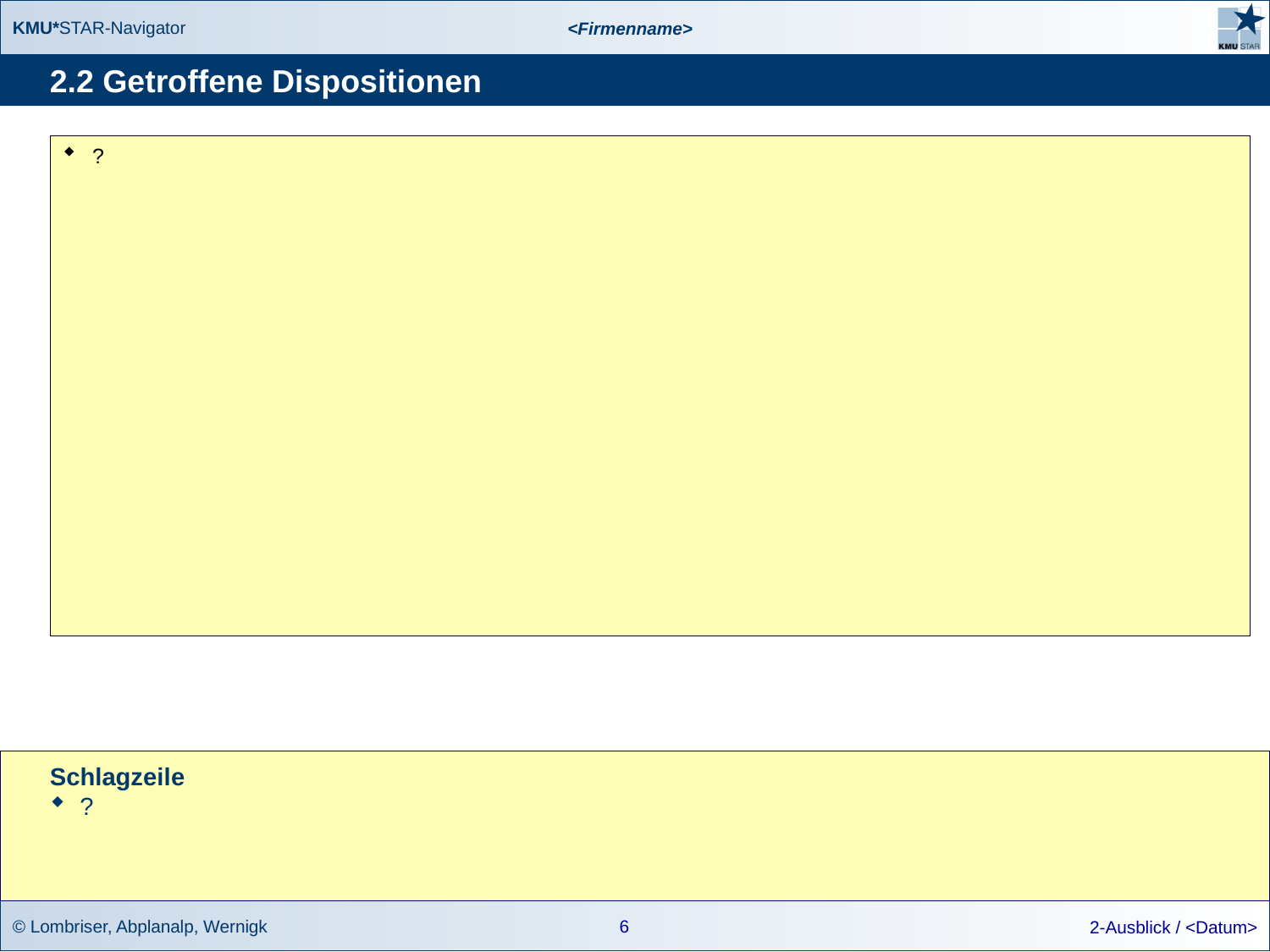

# 2.2 Getroffene Dispositionen
?

Schlagzeile
?
6
2-Ausblick / <Datum>